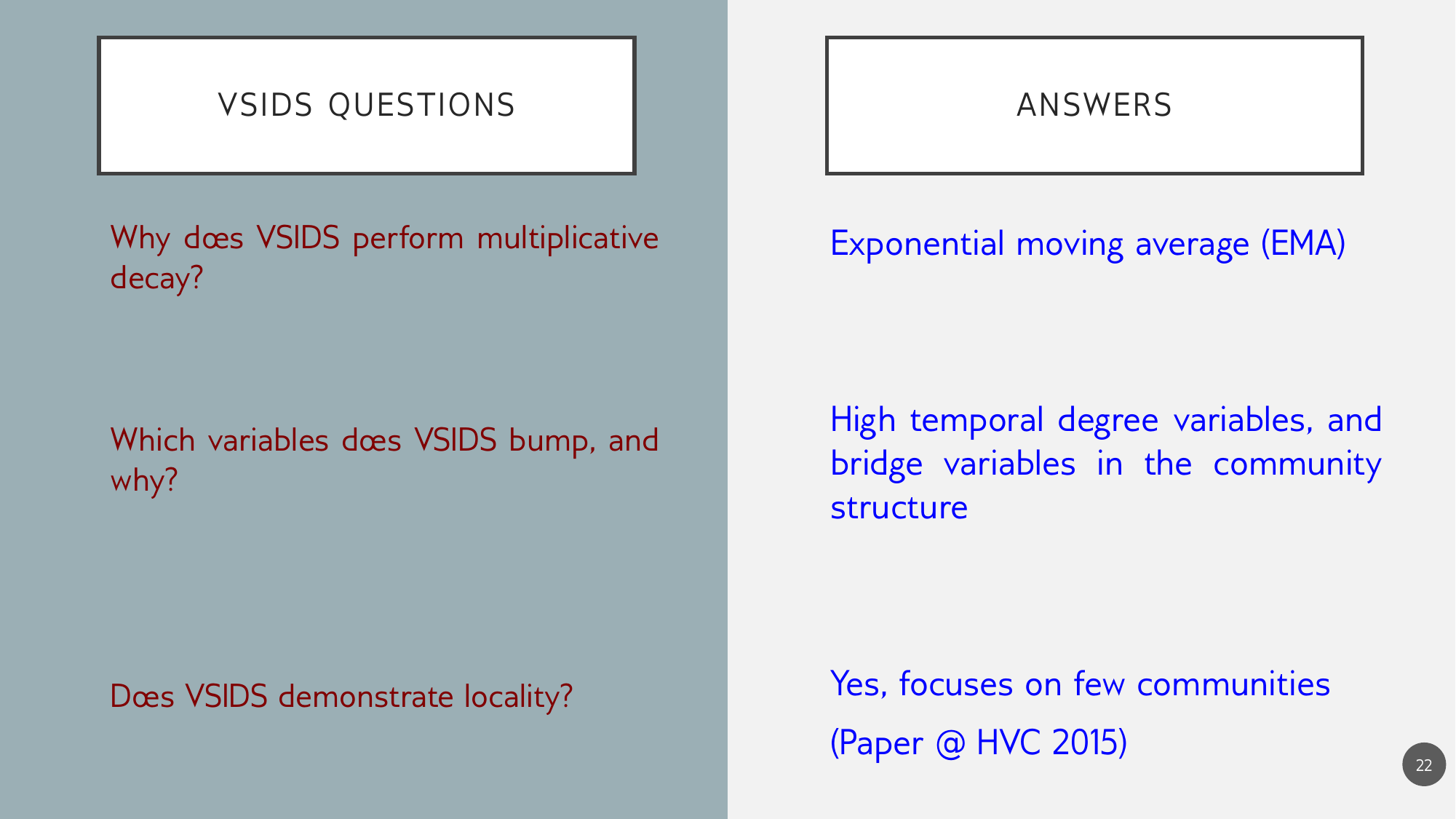

# VSIDS Questions
Answers
Why does VSIDS perform multiplicative decay?

Which variables does VSIDS bump, and why?

Does VSIDS demonstrate locality?
Exponential moving average (EMA)

High temporal degree variables, and bridge variables in the community structure

Yes, focuses on few communities
(Paper @ HVC 2015)
22